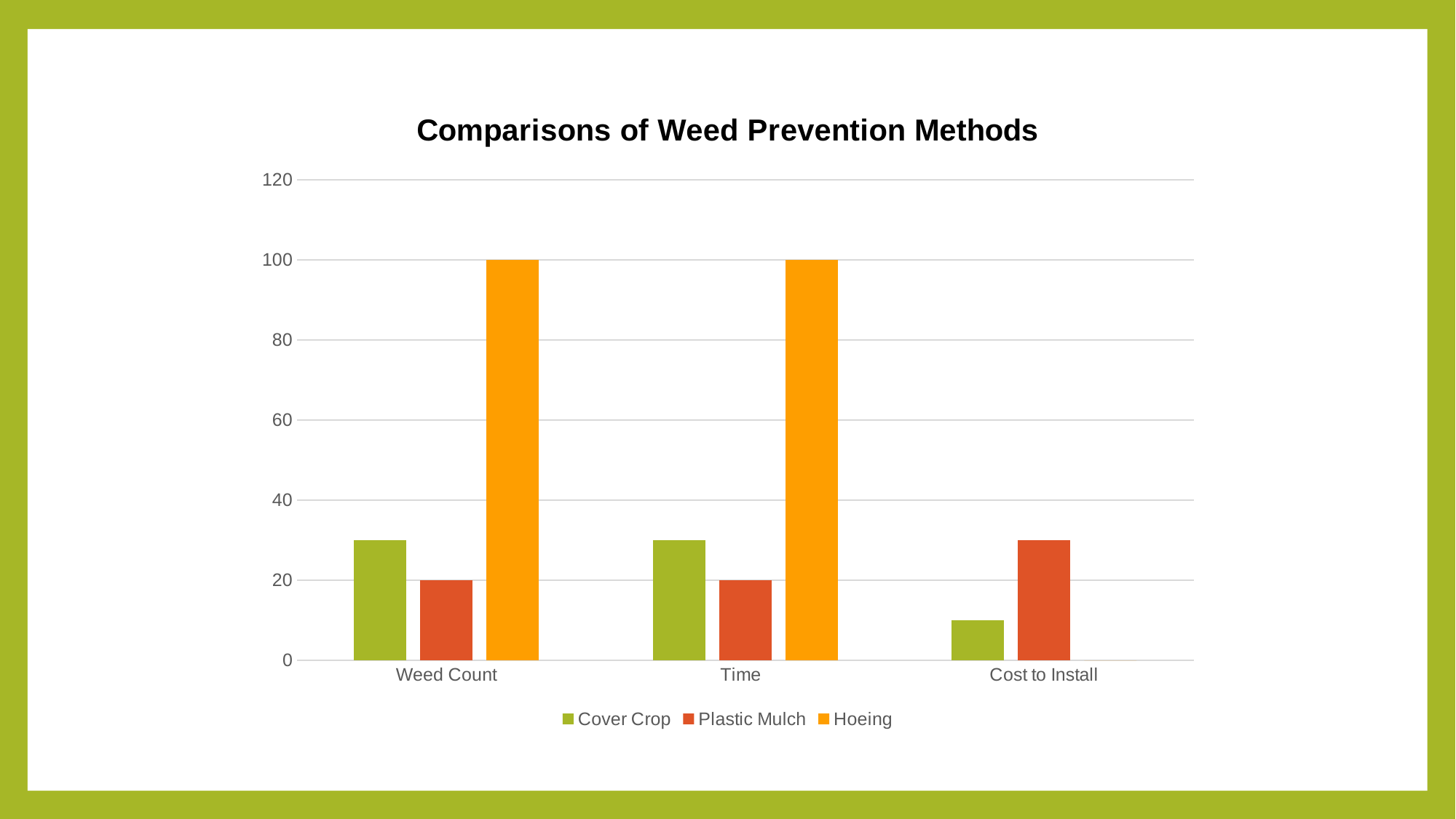

### Chart: Comparisons of Weed Prevention Methods

| Category | Cover Crop | Plastic Mulch | Hoeing |
|---|---|---|---|
| Weed Count | 30.0 | 20.0 | 100.0 |
| Time   | 30.0 | 20.0 | 100.0 |
| Cost to Install | 10.0 | 30.0 | 0.0 |
U